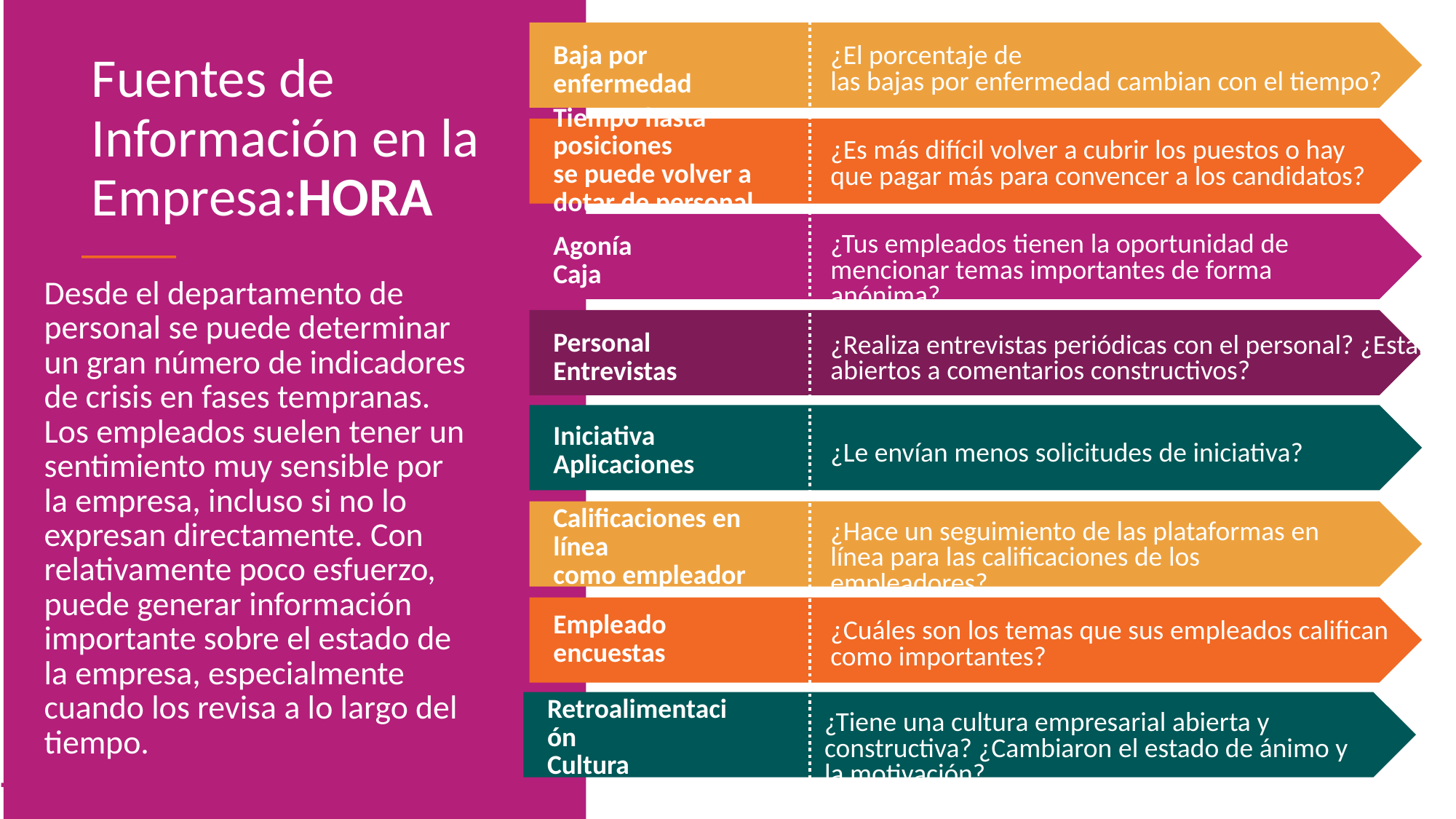

¿El porcentaje de
las bajas por enfermedad cambian con el tiempo?
Fuentes de Información en la Empresa:HORA
Baja por enfermedad

Tiempo hasta posiciones
se puede volver a dotar de personal
¿Es más difícil volver a cubrir los puestos o hay que pagar más para convencer a los candidatos?

Agonía
Caja
¿Tus empleados tienen la oportunidad de mencionar temas importantes de forma anónima?

Desde el departamento de personal se puede determinar un gran número de indicadores de crisis en fases tempranas. Los empleados suelen tener un sentimiento muy sensible por la empresa, incluso si no lo expresan directamente. Con relativamente poco esfuerzo, puede generar información importante sobre el estado de la empresa, especialmente cuando los revisa a lo largo del tiempo.

Personal
Entrevistas
¿Realiza entrevistas periódicas con el personal? ¿Están abiertos a comentarios constructivos?

Iniciativa
Aplicaciones
¿Le envían menos solicitudes de iniciativa?

Calificaciones en línea
como empleador
¿Hace un seguimiento de las plataformas en línea para las calificaciones de los empleadores?

Empleado
encuestas
¿Cuáles son los temas que sus empleados califican como importantes?

Retroalimentación
Cultura
¿Tiene una cultura empresarial abierta y constructiva? ¿Cambiaron el estado de ánimo y la motivación?